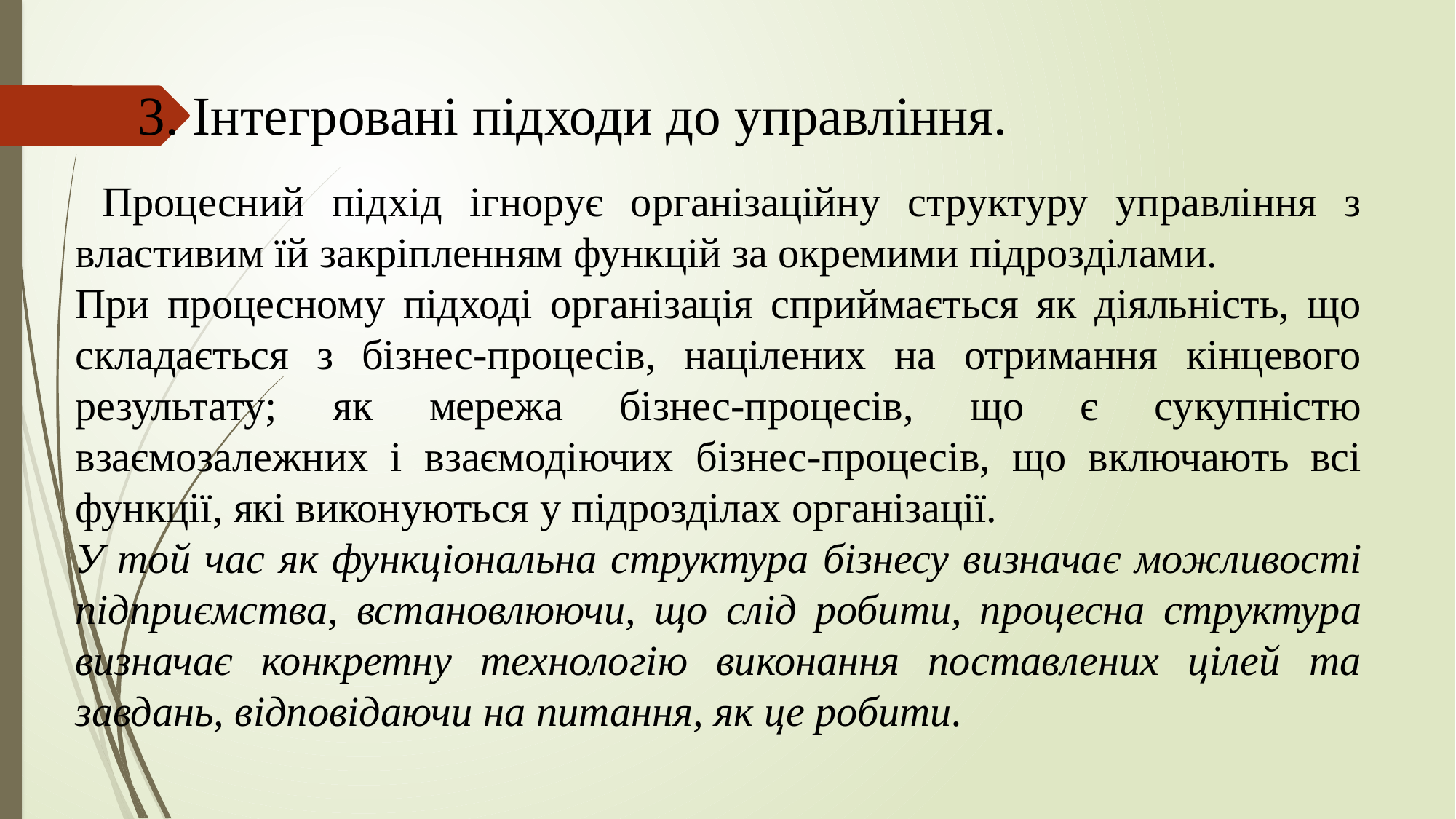

# 3. Інтегровані підходи до управління.
 Процесний підхід ігнорує організаційну структуру управління з властивим їй закріпленням функцій за окремими підрозділами.
При процесному підході організація сприймається як діяльність, що складається з бізнес-процесів, націлених на отримання кінцевого результату; як мережа бізнес-процесів, що є сукупністю взаємозалежних і взаємодіючих бізнес-процесів, що включають всі функції, які виконуються у підрозділах організації.
У той час як функціональна структура бізнесу визначає можливості підприємства, встановлюючи, що слід робити, процесна структура визначає конкретну технологію виконання поставлених цілей та завдань, відповідаючи на питання, як це робити.